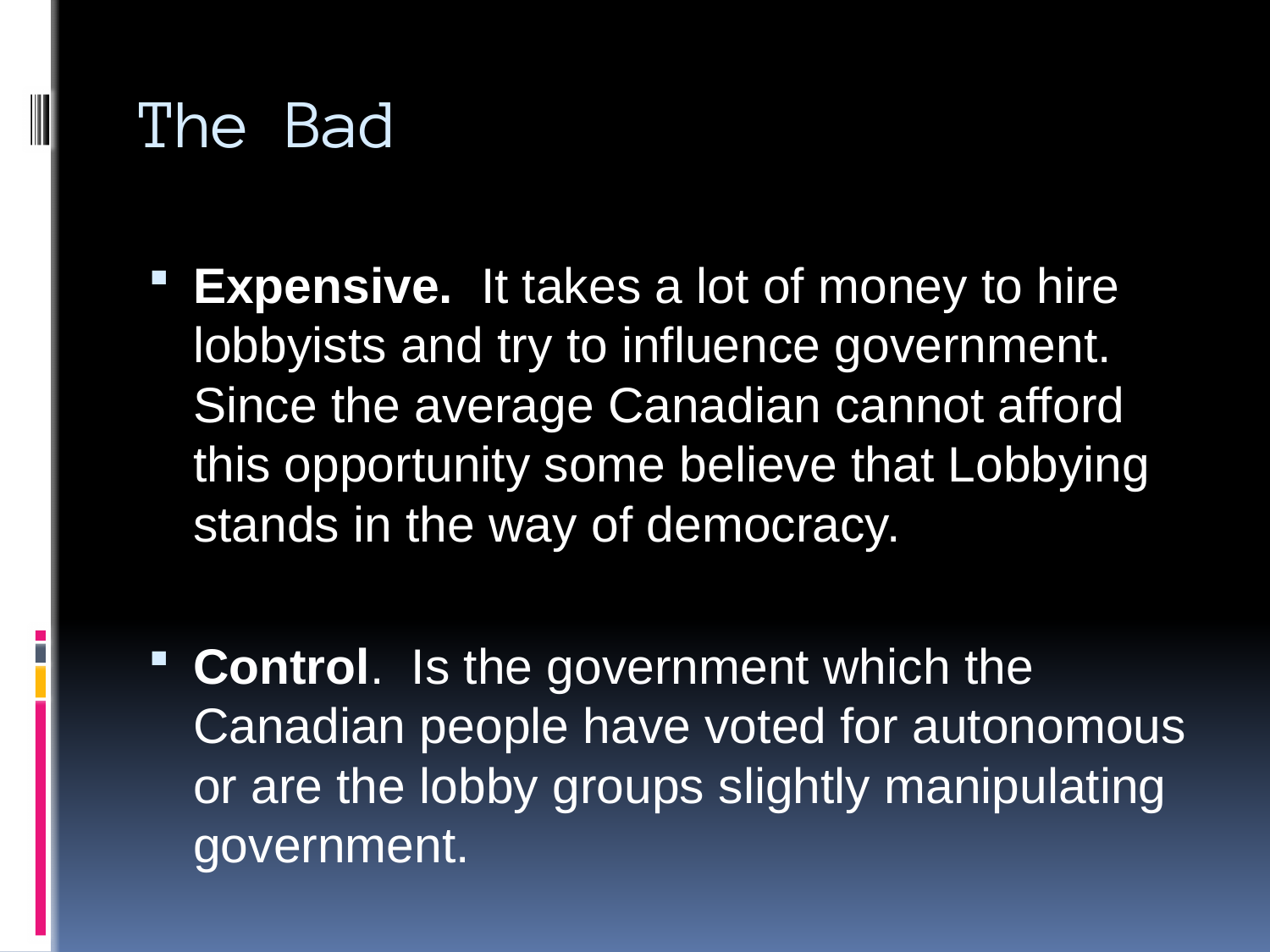

# The Bad
Expensive.  It takes a lot of money to hire lobbyists and try to influence government.  Since the average Canadian cannot afford this opportunity some believe that Lobbying stands in the way of democracy.

Control.  Is the government which the Canadian people have voted for autonomous or are the lobby groups slightly manipulating government.